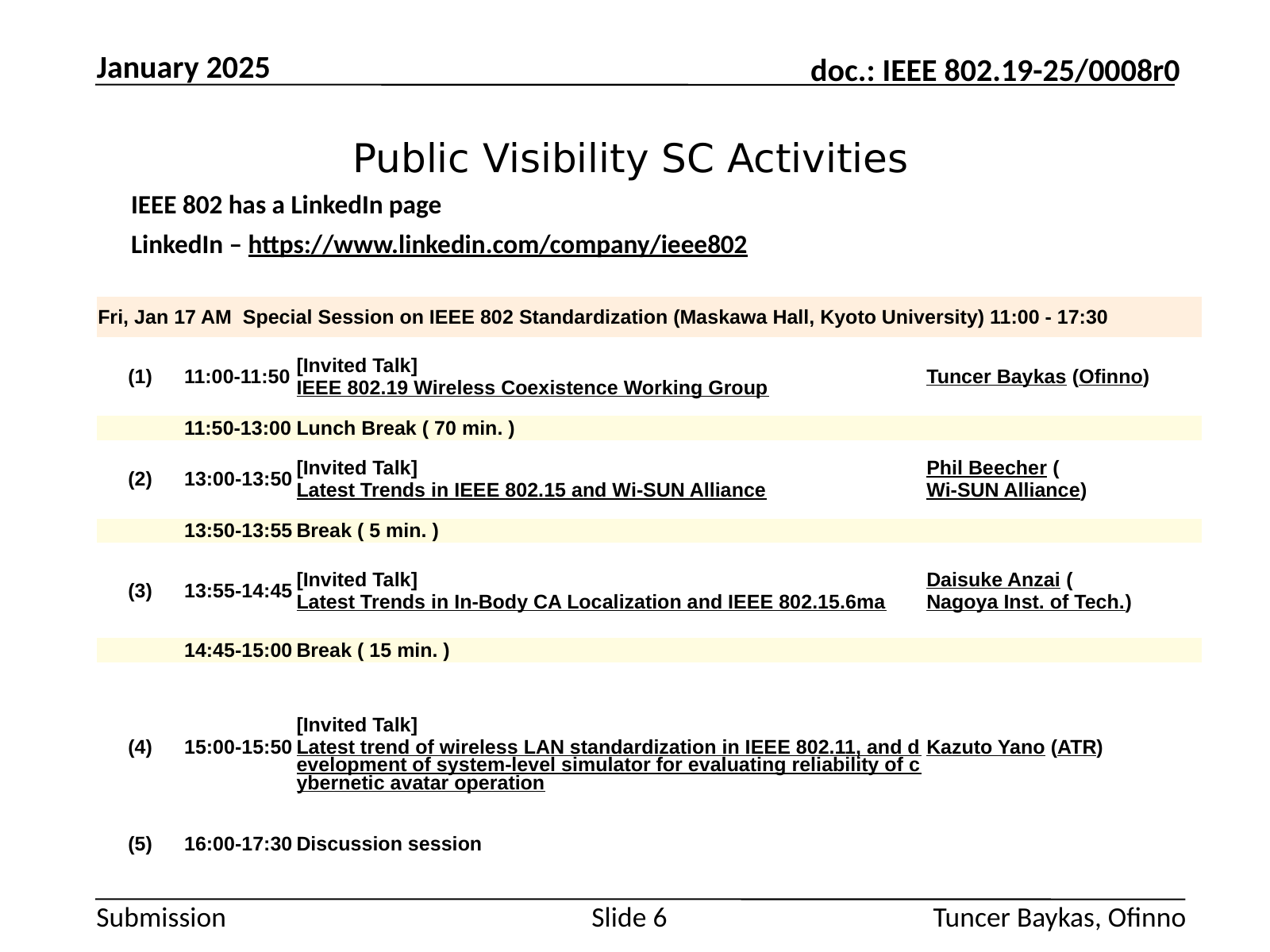

January 2025
# Public Visibility SC Activities

IEEE 802 has a LinkedIn page
LinkedIn – https://www.linkedin.com/company/ieee802

| Fri, Jan 17 AM  Special Session on IEEE 802 Standardization (Maskawa Hall, Kyoto University) 11:00 - 17:30 |  |  |  |
| --- | --- | --- | --- |
| (1) | 11:00-11:50 | [Invited Talk] IEEE 802.19 Wireless Coexistence Working Group | Tuncer Baykas (Ofinno) |
|  | 11:50-13:00 | Lunch Break ( 70 min. ) |  |
| (2) | 13:00-13:50 | [Invited Talk] Latest Trends in IEEE 802.15 and Wi-SUN Alliance | Phil Beecher (Wi-SUN Alliance) |
|  | 13:50-13:55 | Break ( 5 min. ) |  |
| (3) | 13:55-14:45 | [Invited Talk] Latest Trends in In-Body CA Localization and IEEE 802.15.6ma | Daisuke Anzai (Nagoya Inst. of Tech.) |
|  | 14:45-15:00 | Break ( 15 min. ) |  |
| (4) | 15:00-15:50 | [Invited Talk] Latest trend of wireless LAN standardization in IEEE 802.11, and development of system-level simulator for evaluating reliability of cybernetic avatar operation | Kazuto Yano (ATR) |
| (5) | 16:00-17:30 | Discussion session |  |
Slide 6
Tuncer Baykas, Ofinno